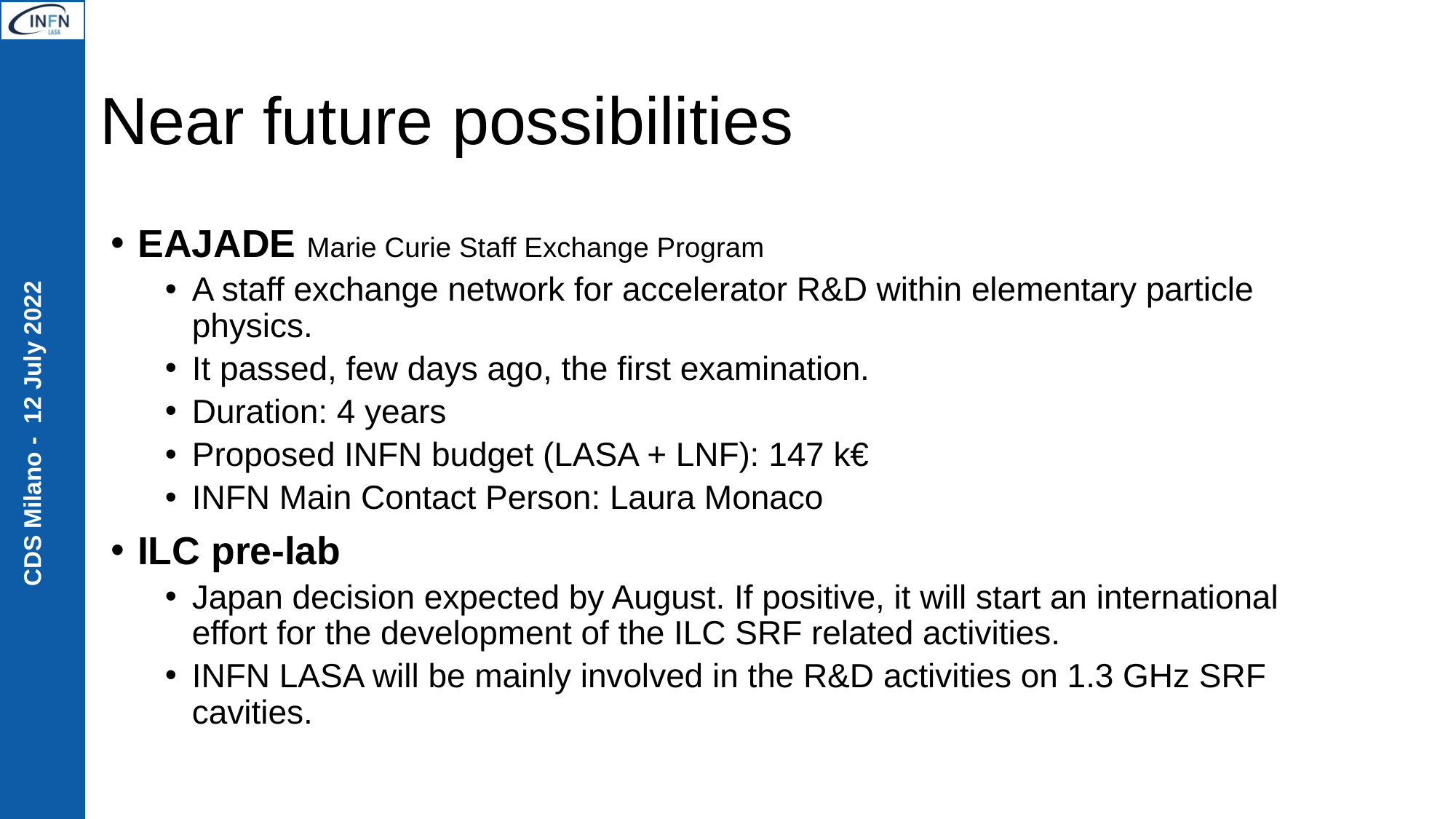

# Near future possibilities
EAJADE Marie Curie Staff Exchange Program
A staff exchange network for accelerator R&D within elementary particle physics.
It passed, few days ago, the first examination.
Duration: 4 years
Proposed INFN budget (LASA + LNF): 147 k€
INFN Main Contact Person: Laura Monaco
ILC pre-lab
Japan decision expected by August. If positive, it will start an international effort for the development of the ILC SRF related activities.
INFN LASA will be mainly involved in the R&D activities on 1.3 GHz SRF cavities.